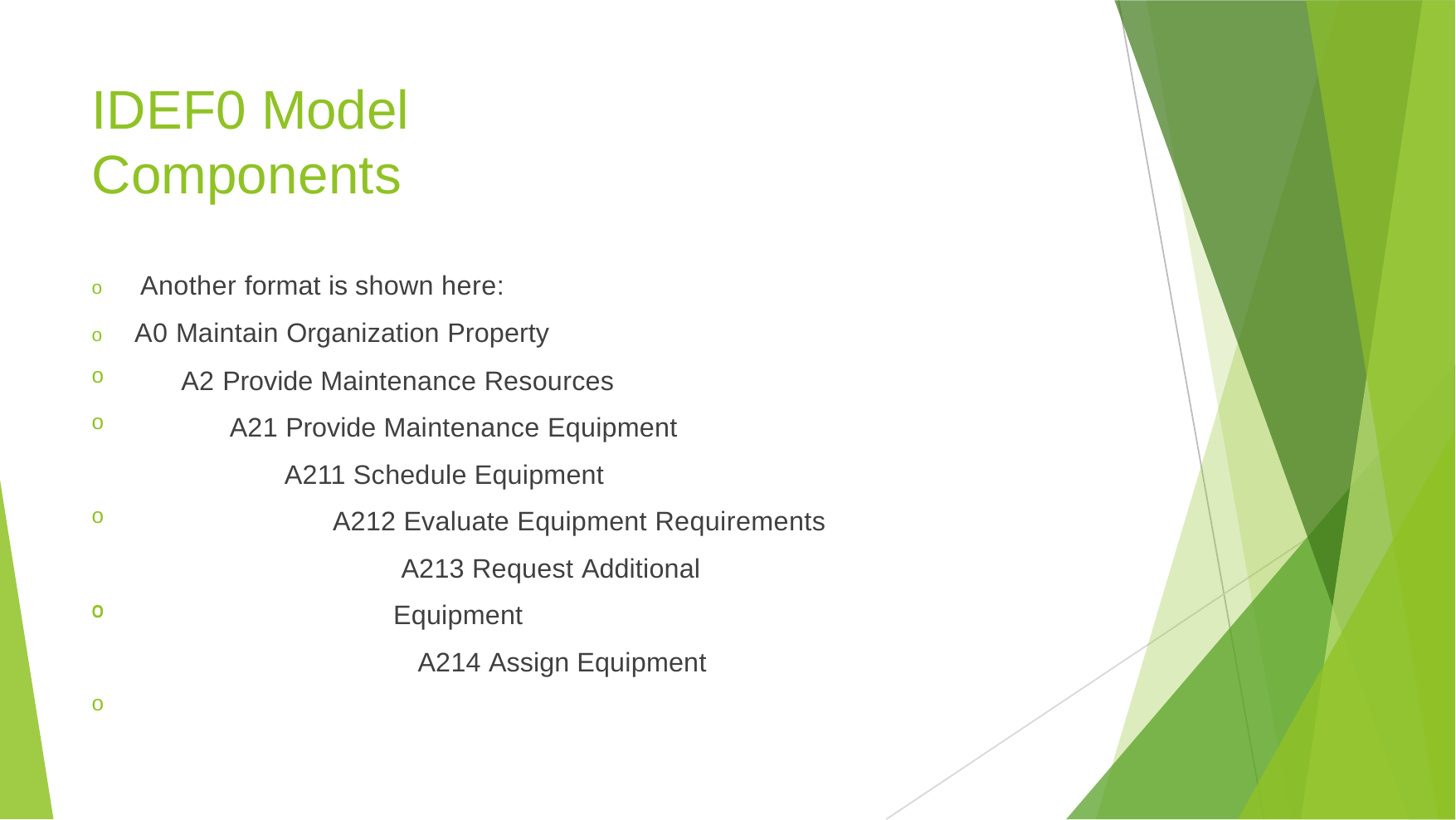

# IDEF0 Model Components
o	Another format is shown here:
o	A0 Maintain Organization Property
A2 Provide Maintenance Resources
A21 Provide Maintenance Equipment  A211 Schedule Equipment
A212 Evaluate Equipment Requirements  A213 Request Additional Equipment
A214 Assign Equipment
o
o  o  o  o
o